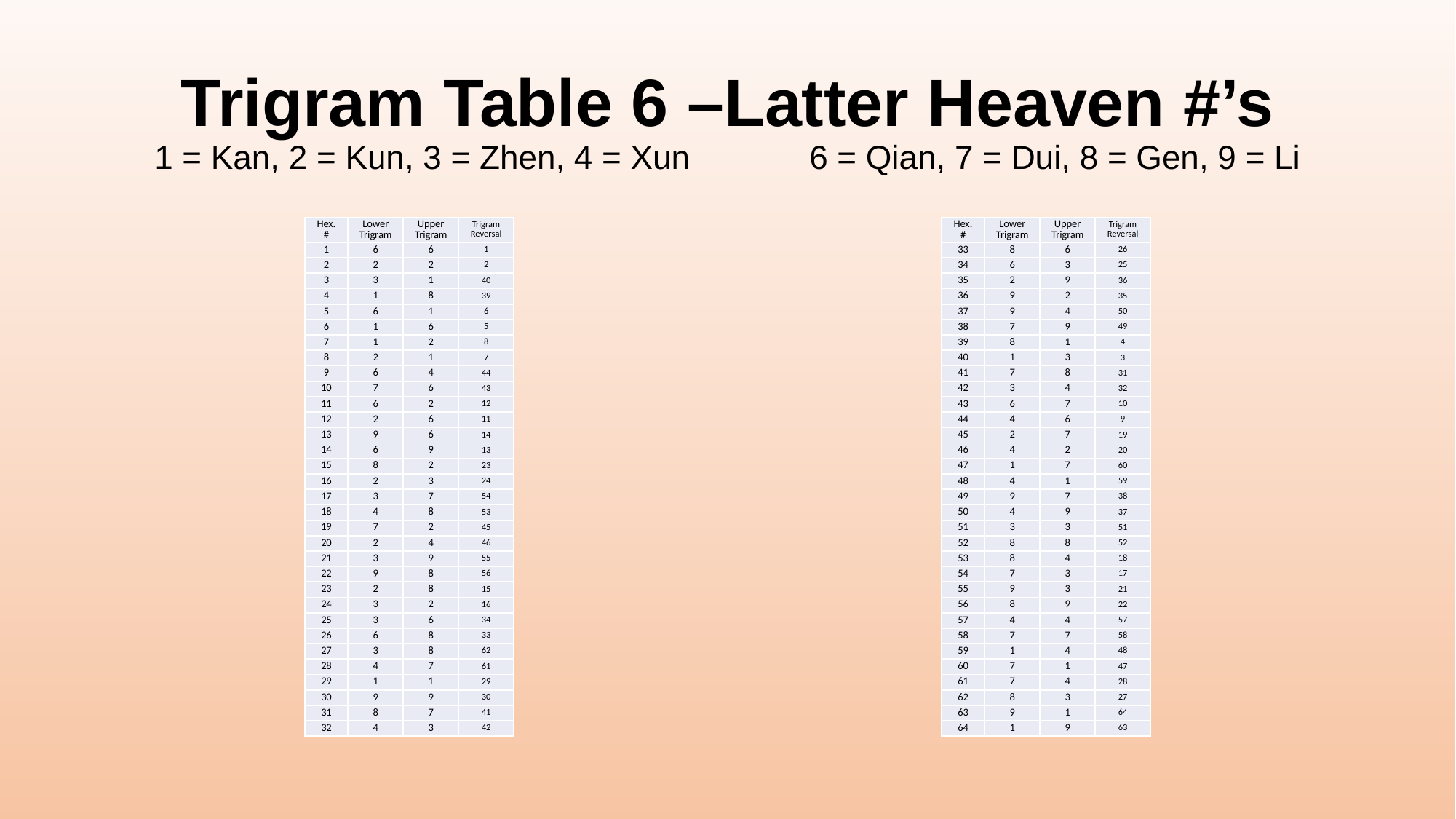

# Trigram Table 6 –Latter Heaven #’s 1 = Kan, 2 = Kun, 3 = Zhen, 4 = Xun		6 = Qian, 7 = Dui, 8 = Gen, 9 = Li
| Hex. # | Lower Trigram | Upper Trigram | Trigram Reversal |
| --- | --- | --- | --- |
| 1 | 6 | 6 | 1 |
| 2 | 2 | 2 | 2 |
| 3 | 3 | 1 | 40 |
| 4 | 1 | 8 | 39 |
| 5 | 6 | 1 | 6 |
| 6 | 1 | 6 | 5 |
| 7 | 1 | 2 | 8 |
| 8 | 2 | 1 | 7 |
| 9 | 6 | 4 | 44 |
| 10 | 7 | 6 | 43 |
| 11 | 6 | 2 | 12 |
| 12 | 2 | 6 | 11 |
| 13 | 9 | 6 | 14 |
| 14 | 6 | 9 | 13 |
| 15 | 8 | 2 | 23 |
| 16 | 2 | 3 | 24 |
| 17 | 3 | 7 | 54 |
| 18 | 4 | 8 | 53 |
| 19 | 7 | 2 | 45 |
| 20 | 2 | 4 | 46 |
| 21 | 3 | 9 | 55 |
| 22 | 9 | 8 | 56 |
| 23 | 2 | 8 | 15 |
| 24 | 3 | 2 | 16 |
| 25 | 3 | 6 | 34 |
| 26 | 6 | 8 | 33 |
| 27 | 3 | 8 | 62 |
| 28 | 4 | 7 | 61 |
| 29 | 1 | 1 | 29 |
| 30 | 9 | 9 | 30 |
| 31 | 8 | 7 | 41 |
| 32 | 4 | 3 | 42 |
| Hex. # | Lower Trigram | Upper Trigram | Trigram Reversal |
| --- | --- | --- | --- |
| 33 | 8 | 6 | 26 |
| 34 | 6 | 3 | 25 |
| 35 | 2 | 9 | 36 |
| 36 | 9 | 2 | 35 |
| 37 | 9 | 4 | 50 |
| 38 | 7 | 9 | 49 |
| 39 | 8 | 1 | 4 |
| 40 | 1 | 3 | 3 |
| 41 | 7 | 8 | 31 |
| 42 | 3 | 4 | 32 |
| 43 | 6 | 7 | 10 |
| 44 | 4 | 6 | 9 |
| 45 | 2 | 7 | 19 |
| 46 | 4 | 2 | 20 |
| 47 | 1 | 7 | 60 |
| 48 | 4 | 1 | 59 |
| 49 | 9 | 7 | 38 |
| 50 | 4 | 9 | 37 |
| 51 | 3 | 3 | 51 |
| 52 | 8 | 8 | 52 |
| 53 | 8 | 4 | 18 |
| 54 | 7 | 3 | 17 |
| 55 | 9 | 3 | 21 |
| 56 | 8 | 9 | 22 |
| 57 | 4 | 4 | 57 |
| 58 | 7 | 7 | 58 |
| 59 | 1 | 4 | 48 |
| 60 | 7 | 1 | 47 |
| 61 | 7 | 4 | 28 |
| 62 | 8 | 3 | 27 |
| 63 | 9 | 1 | 64 |
| 64 | 1 | 9 | 63 |